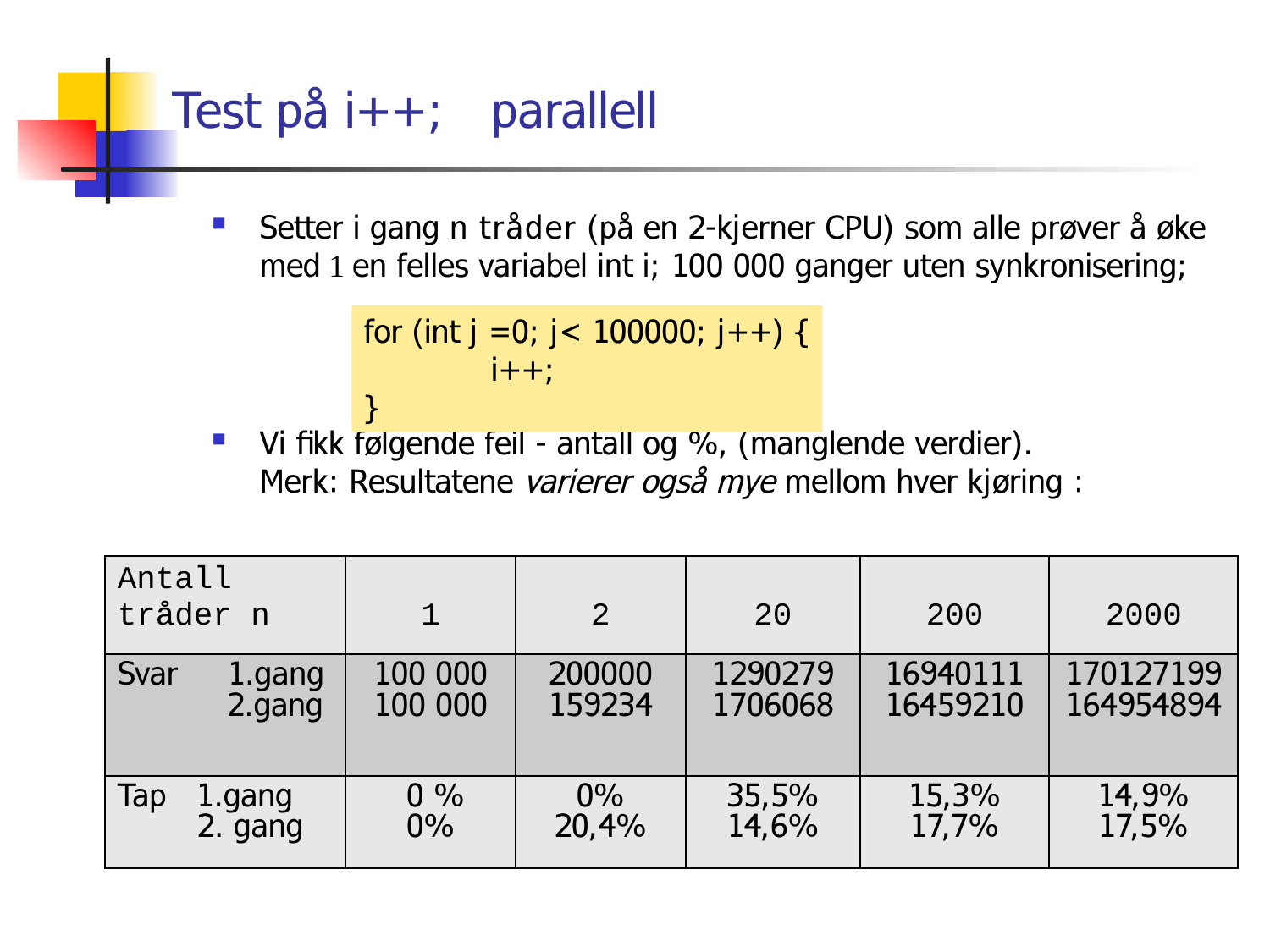

# Test på i++;   parallell
Setter i gang n tråder (på en 2-kjerner CPU) som alle prøver å øke med 1 en felles variabel int i; 100 000 ganger uten synkronisering;

Vi fikk følgende feil - antall og %, (manglende verdier).
Merk: Resultatene varierer også mye mellom hver kjøring :

for (int j =0; j< 100000; j++) {
	i++;
}
| Antall tråder n | 1 | 2 | 20 | 200 | 2000 |
| --- | --- | --- | --- | --- | --- |
| Svar 1.gang 2.gang | 100 000 100 000 | 200000 159234 | 1290279 1706068 | 16940111 16459210 | 170127199 164954894 |
| Tap 1.gang 2. gang | 0 % 0% | 0% 20,4% | 35,5% 14,6% | 15,3% 17,7% | 14,9% 17,5% |